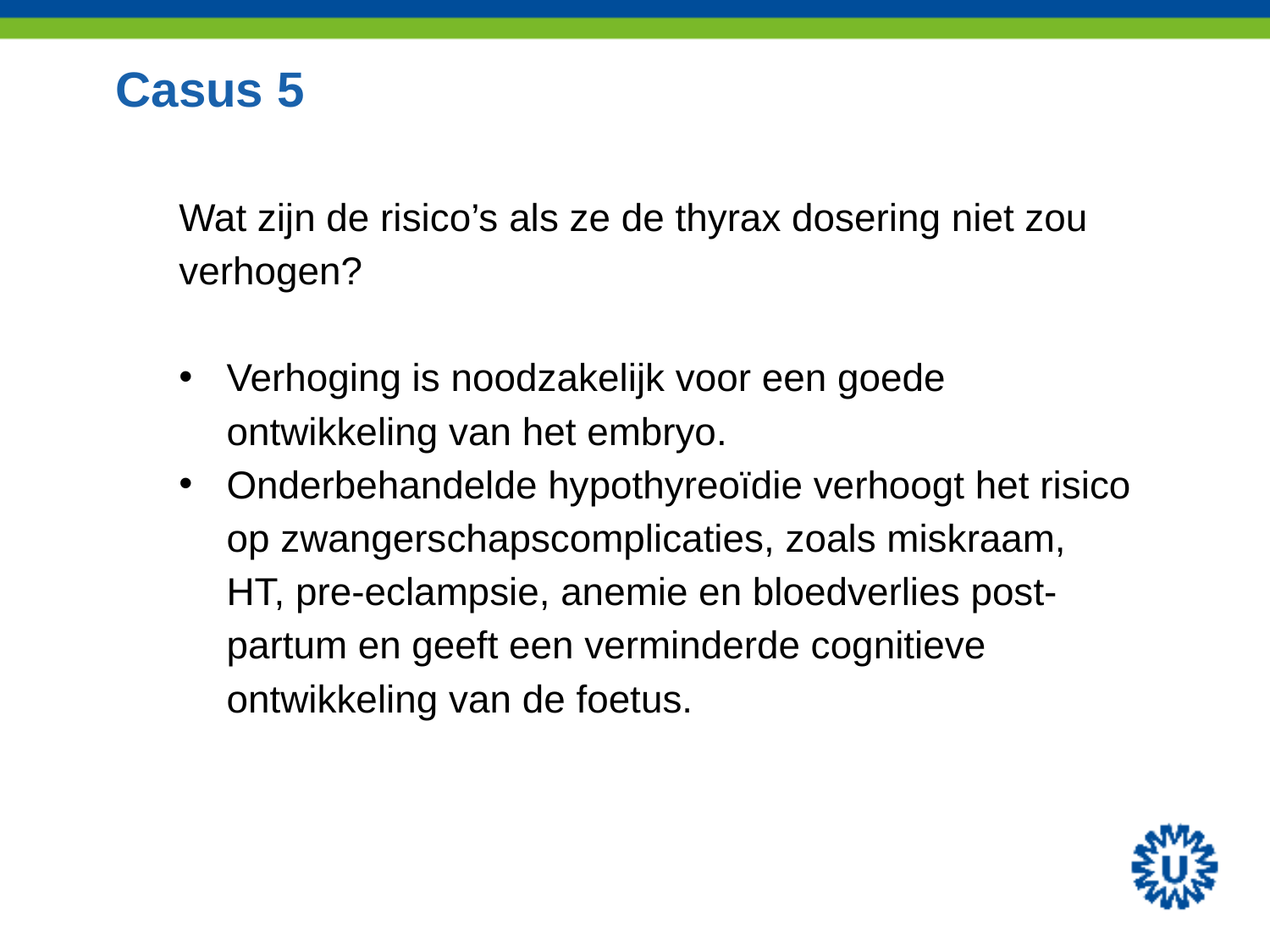

# Casus 5
Wat zijn de risico’s als ze de thyrax dosering niet zou verhogen?

Verhoging is noodzakelijk voor een goede ontwikkeling van het embryo.
Onderbehandelde hypothyreoïdie verhoogt het risico op zwangerschapscomplicaties, zoals miskraam,  HT, pre-eclampsie, anemie en bloedverlies post- partum en geeft een verminderde cognitieve ontwikkeling van de foetus.